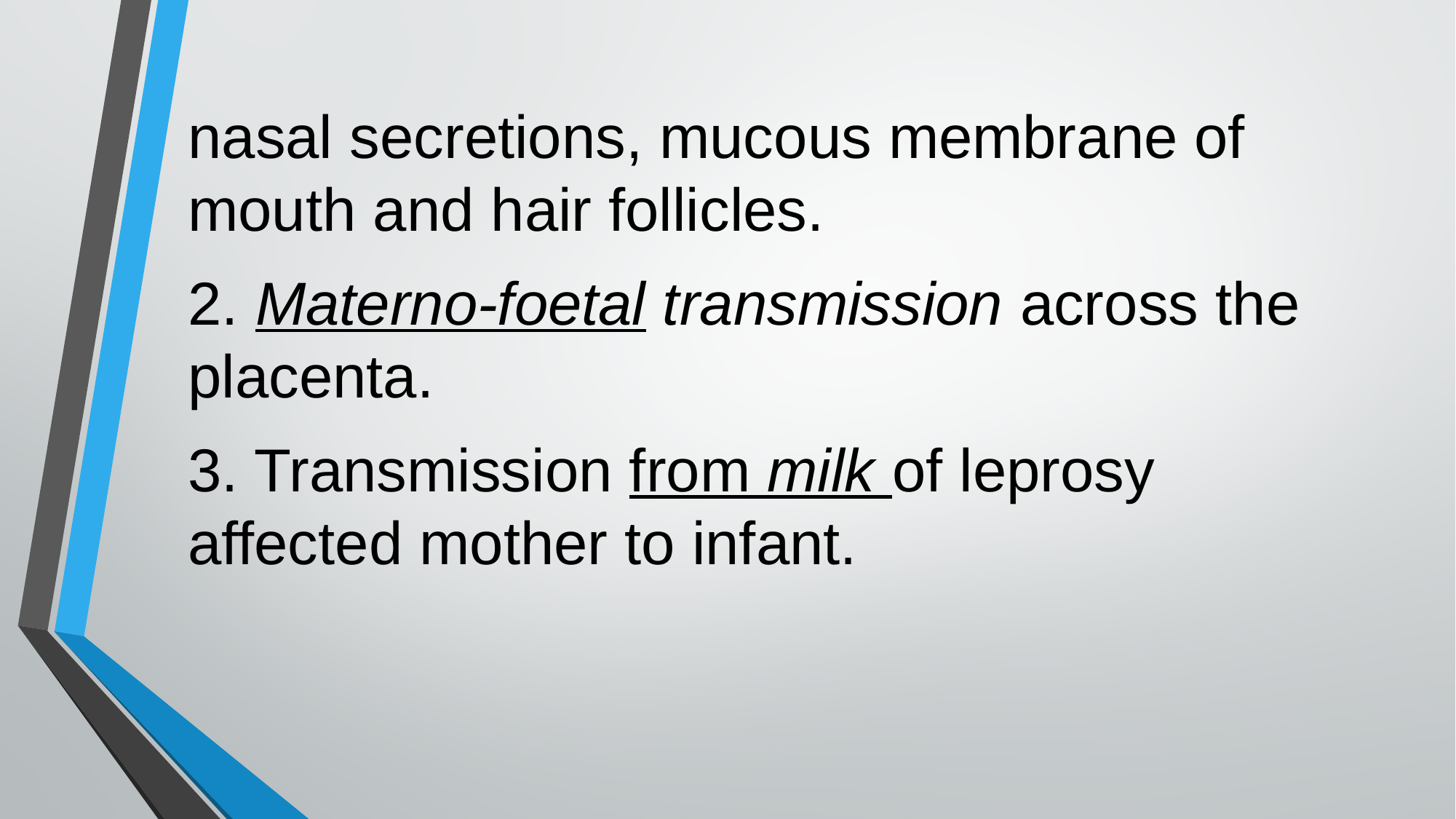

nasal secretions, mucous membrane of mouth and hair follicles.
2. Materno-foetal transmission across the placenta.
3. Transmission from milk of leprosy affected mother to infant.